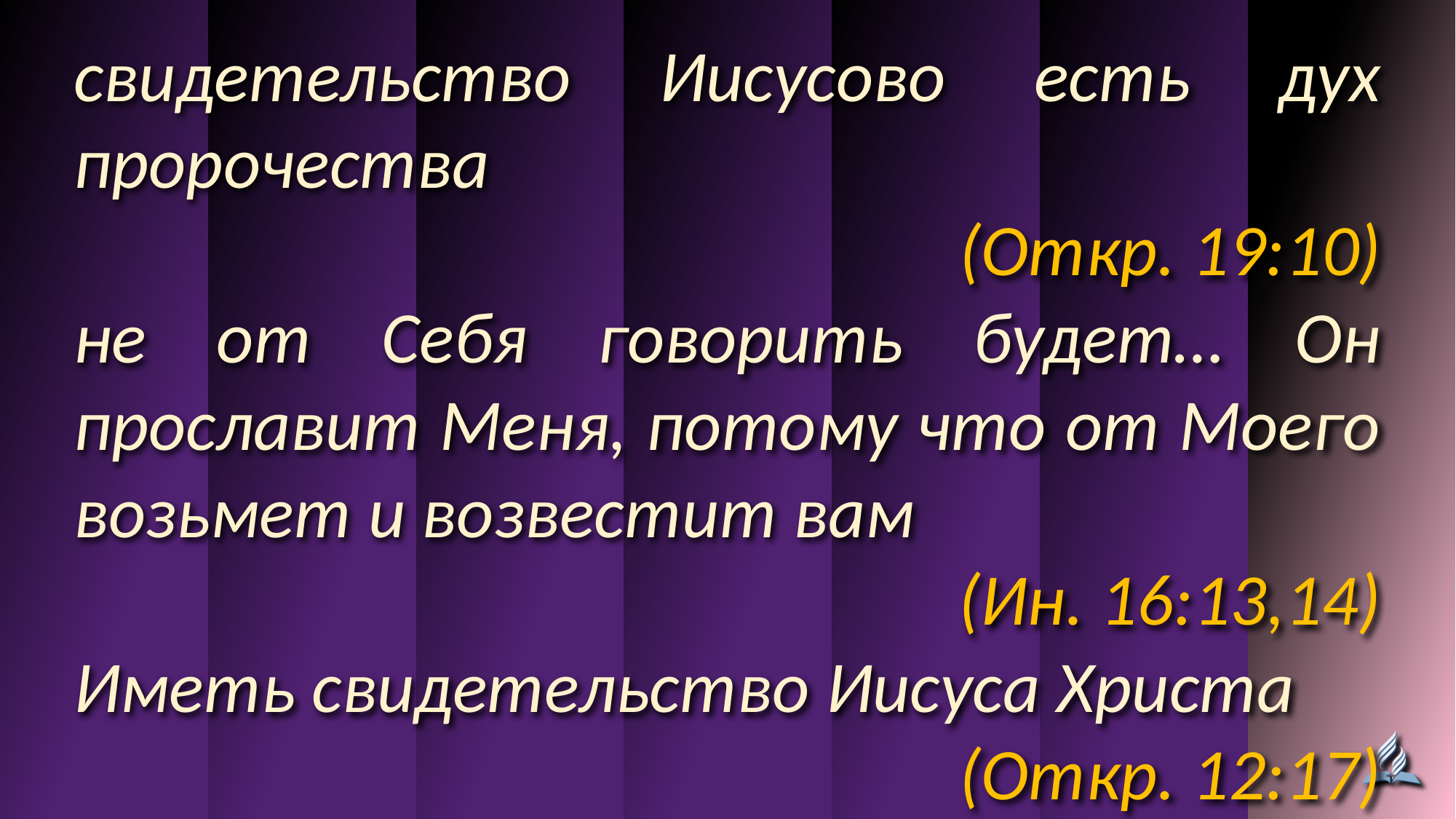

свидетельство Иисусово есть дух пророчества
(Откр. 19:10)
не от Себя говорить будет… Он прославит Меня, потому что от Моего возьмет и возвестит вам
(Ин. 16:13,14)
Иметь свидетельство Иисуса Христа
(Откр. 12:17)